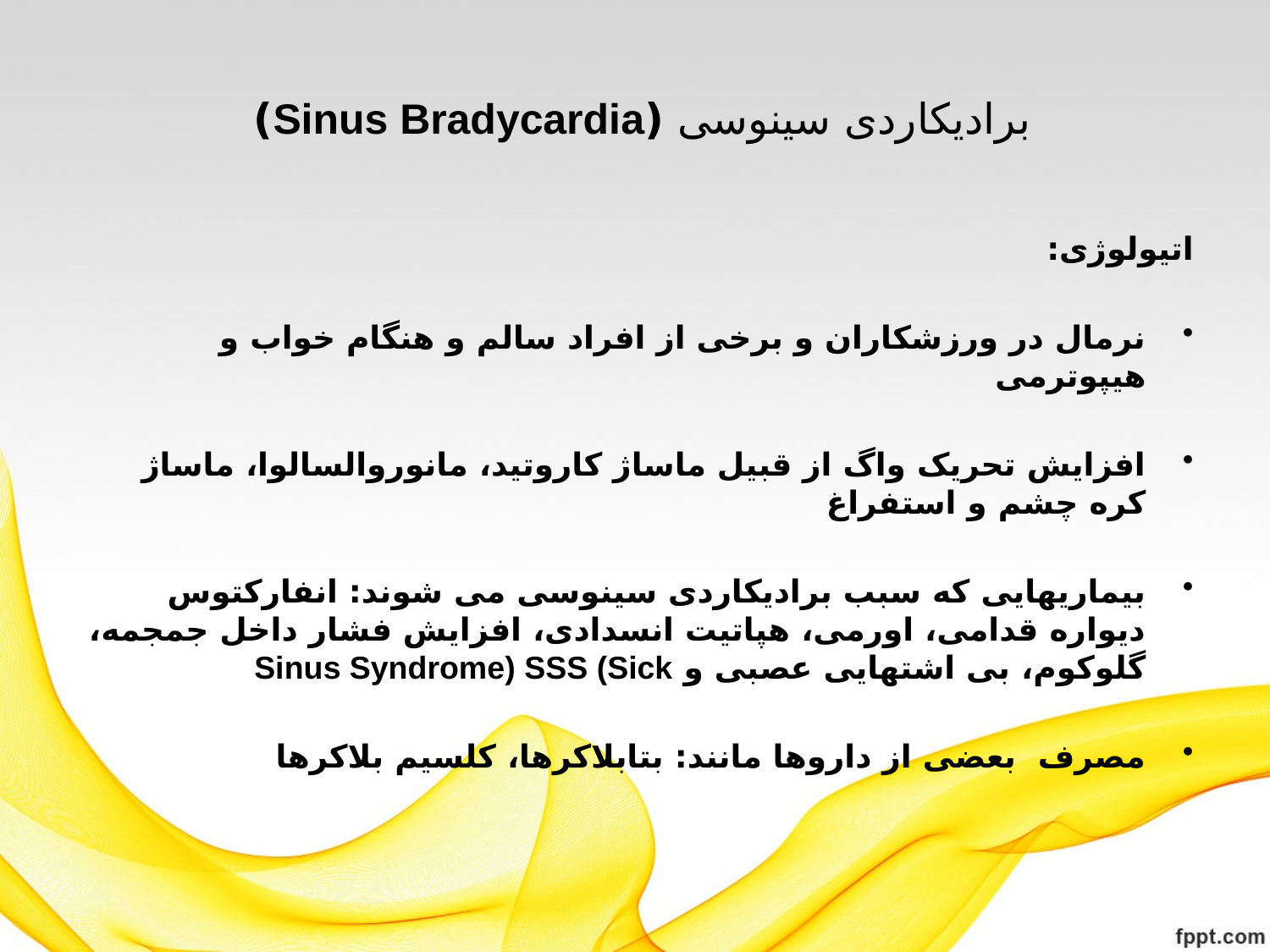

# برادیکاردی سینوسی (Sinus Bradycardia)
اتیولوژی:

نرمال در ورزشکاران و برخی از افراد سالم و هنگام خواب و هیپوترمی

افزایش تحریک واگ از قبیل ماساژ کاروتید، مانوروالسالوا، ماساژ کره چشم و استفراغ

بیماریهایی که سبب برادیکاردی سینوسی می شوند: انفارکتوس دیواره قدامی، اورمی، هپاتیت انسدادی، افزایش فشار داخل جمجمه، گلوکوم، بی اشتهایی عصبی و Sinus Syndrome) SSS (Sick

مصرف  بعضی از داروها مانند: بتابلاکرها، کلسیم بلاکرها